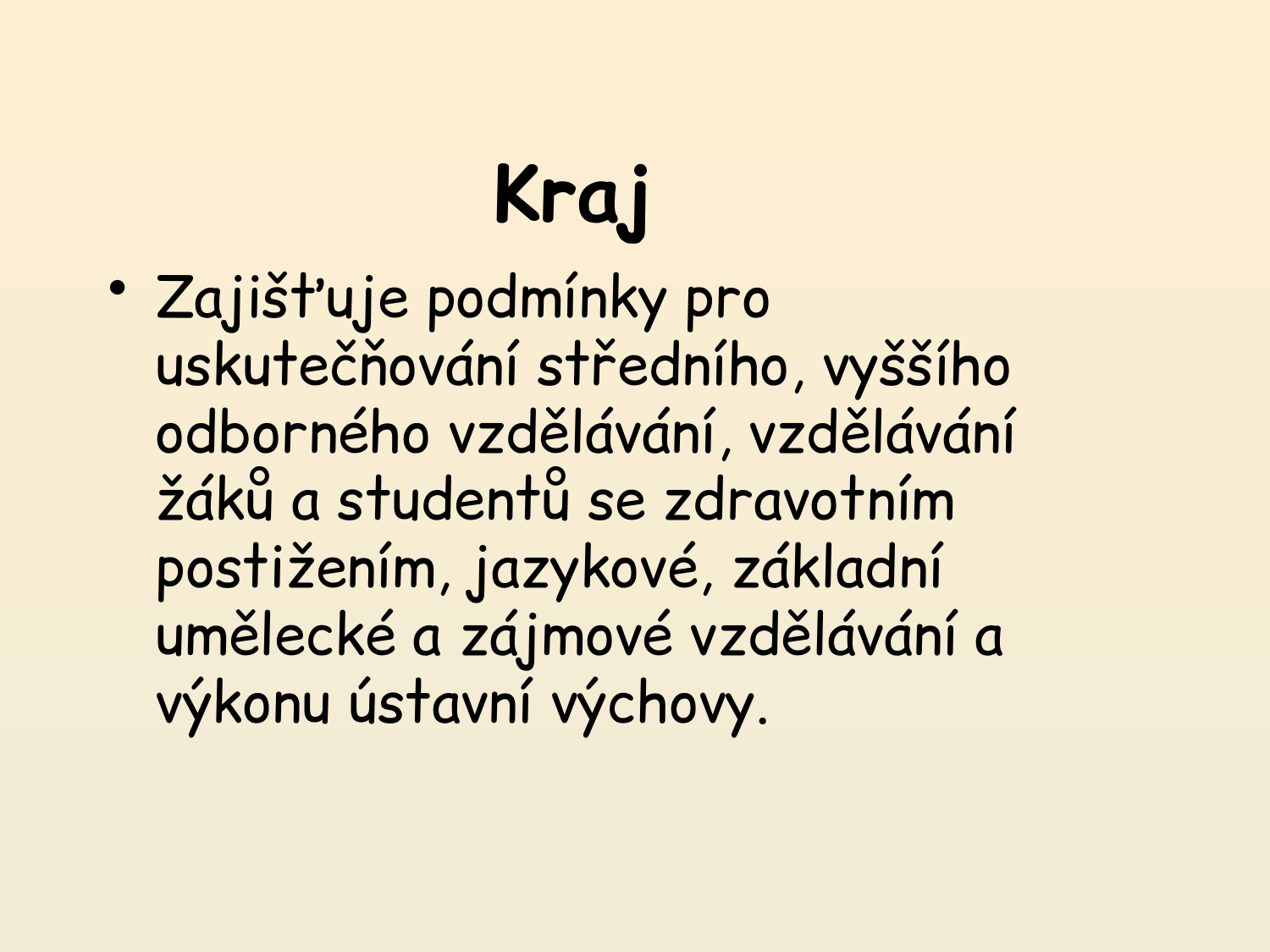

# Kraj
Zajišťuje podmínky pro uskutečňování středního, vyššího odborného vzdělávání, vzdělávání žáků a studentů se zdravotním postižením, jazykové, základní umělecké a zájmové vzdělávání a výkonu ústavní výchovy.